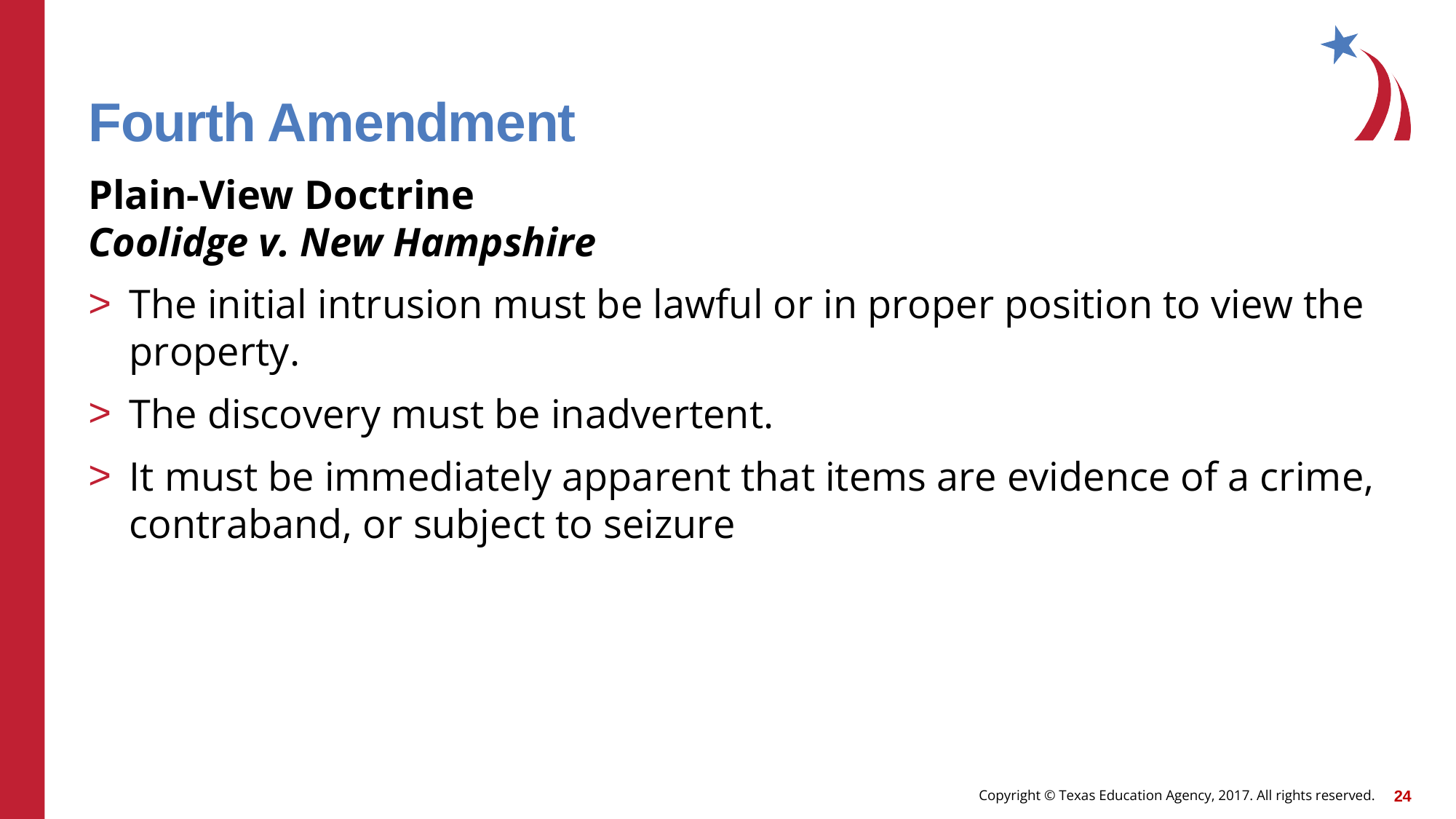

# Fourth Amendment
Plain-View Doctrine
Coolidge v. New Hampshire
The initial intrusion must be lawful or in proper position to view the property.
The discovery must be inadvertent.
It must be immediately apparent that items are evidence of a crime, contraband, or subject to seizure